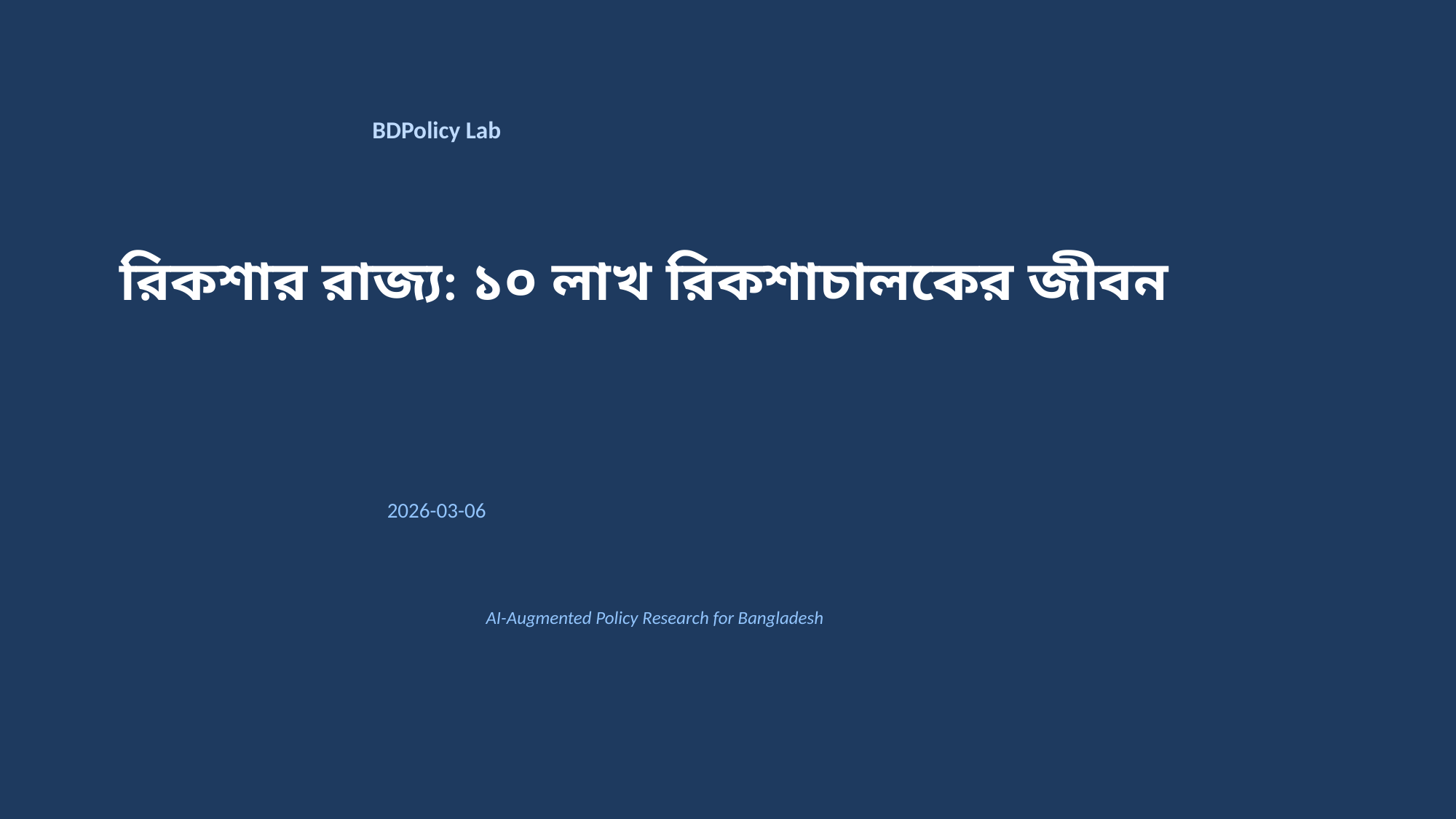

BDPolicy Lab
রিকশার রাজ্য: ১০ লাখ রিকশাচালকের জীবন
2026-03-06
AI-Augmented Policy Research for Bangladesh